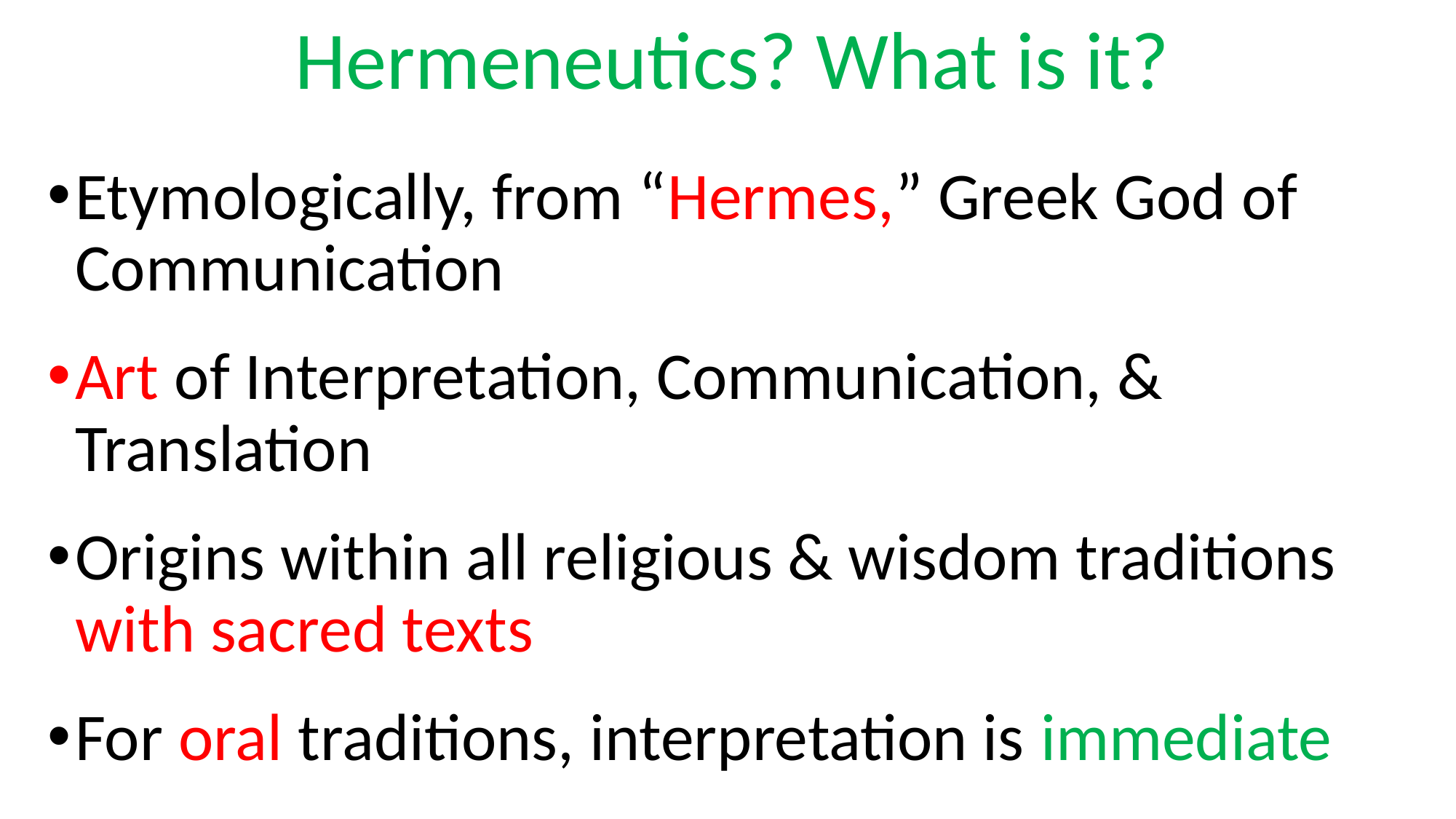

# Hermeneutics? What is it?
Etymologically, from “Hermes,” Greek God of Communication
Art of Interpretation, Communication, & Translation
Origins within all religious & wisdom traditions with sacred texts
For oral traditions, interpretation is immediate